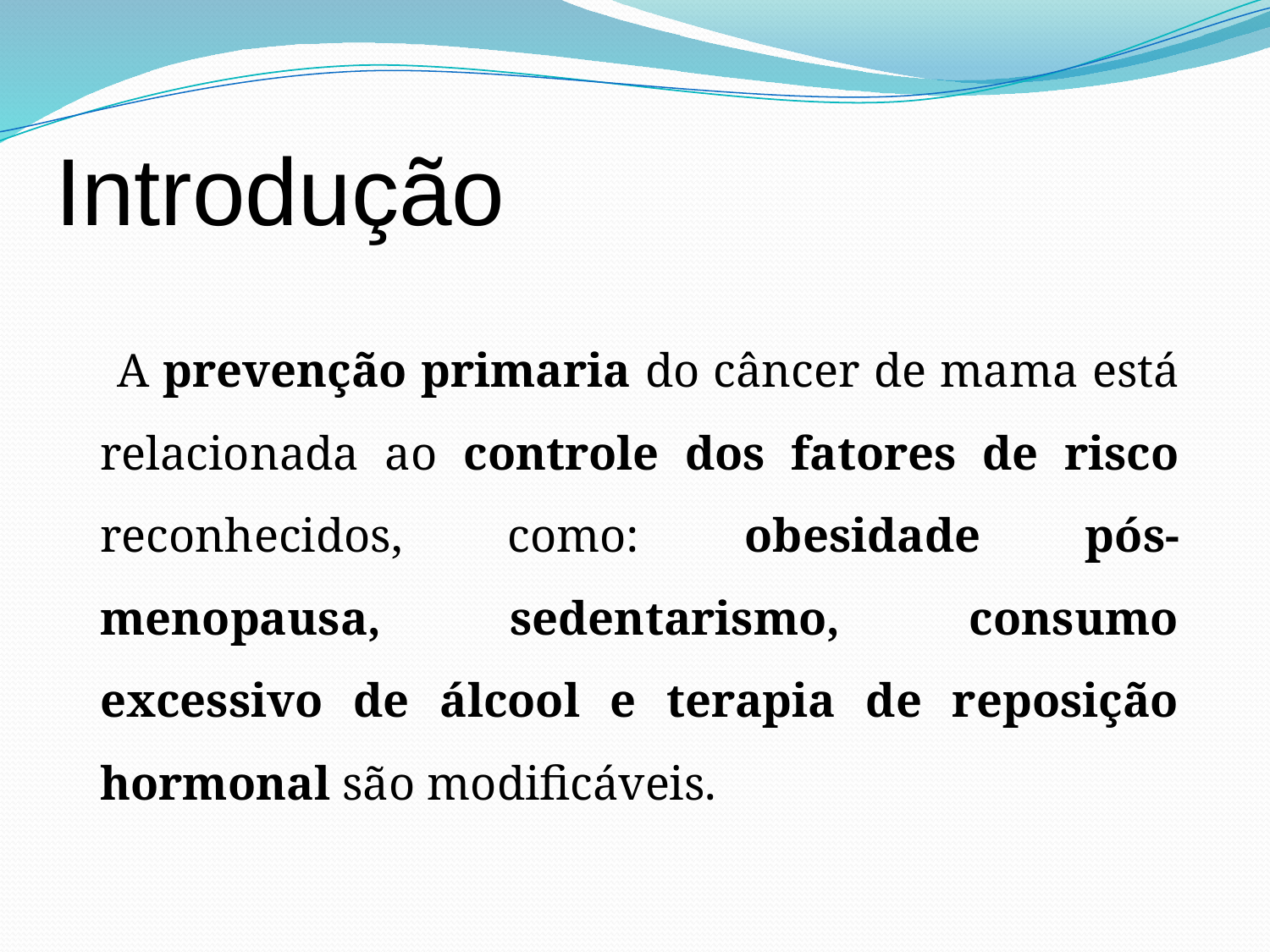

# Introdução
    A prevenção primaria do câncer de mama está relacionada ao controle dos fatores de risco reconhecidos, como: obesidade pós-menopausa, sedentarismo, consumo excessivo de álcool e terapia de reposição hormonal são modificáveis.